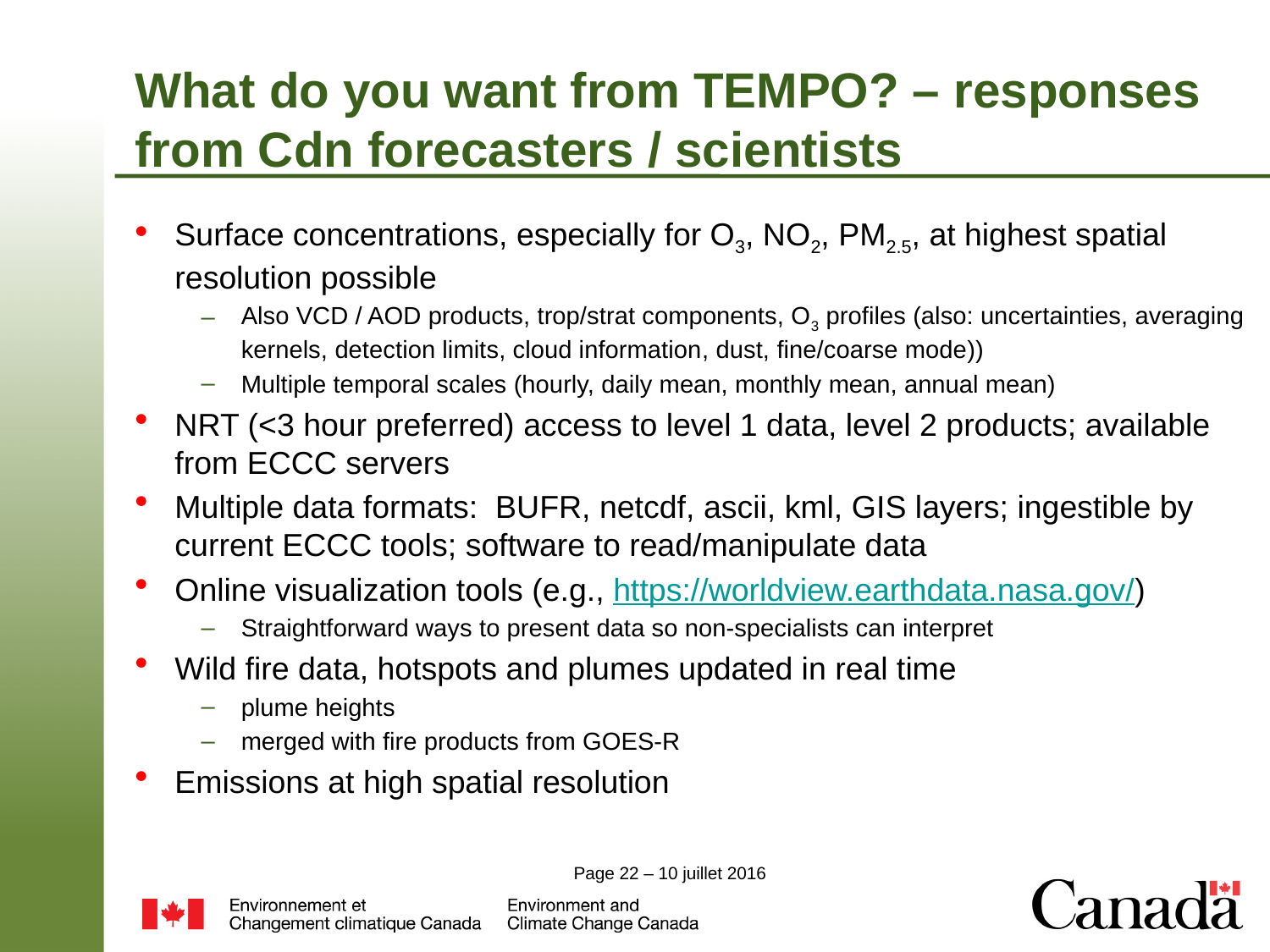

# What do you want from TEMPO? – responses from Cdn forecasters / scientists
Surface concentrations, especially for O3, NO2, PM2.5, at highest spatial resolution possible
Also VCD / AOD products, trop/strat components, O3 profiles (also: uncertainties, averaging kernels, detection limits, cloud information, dust, fine/coarse mode))
Multiple temporal scales (hourly, daily mean, monthly mean, annual mean)
NRT (<3 hour preferred) access to level 1 data, level 2 products; available from ECCC servers
Multiple data formats:  BUFR, netcdf, ascii, kml, GIS layers; ingestible by current ECCC tools; software to read/manipulate data
Online visualization tools (e.g., https://worldview.earthdata.nasa.gov/)
Straightforward ways to present data so non-specialists can interpret
Wild fire data, hotspots and plumes updated in real time
plume heights
merged with fire products from GOES-R
Emissions at high spatial resolution